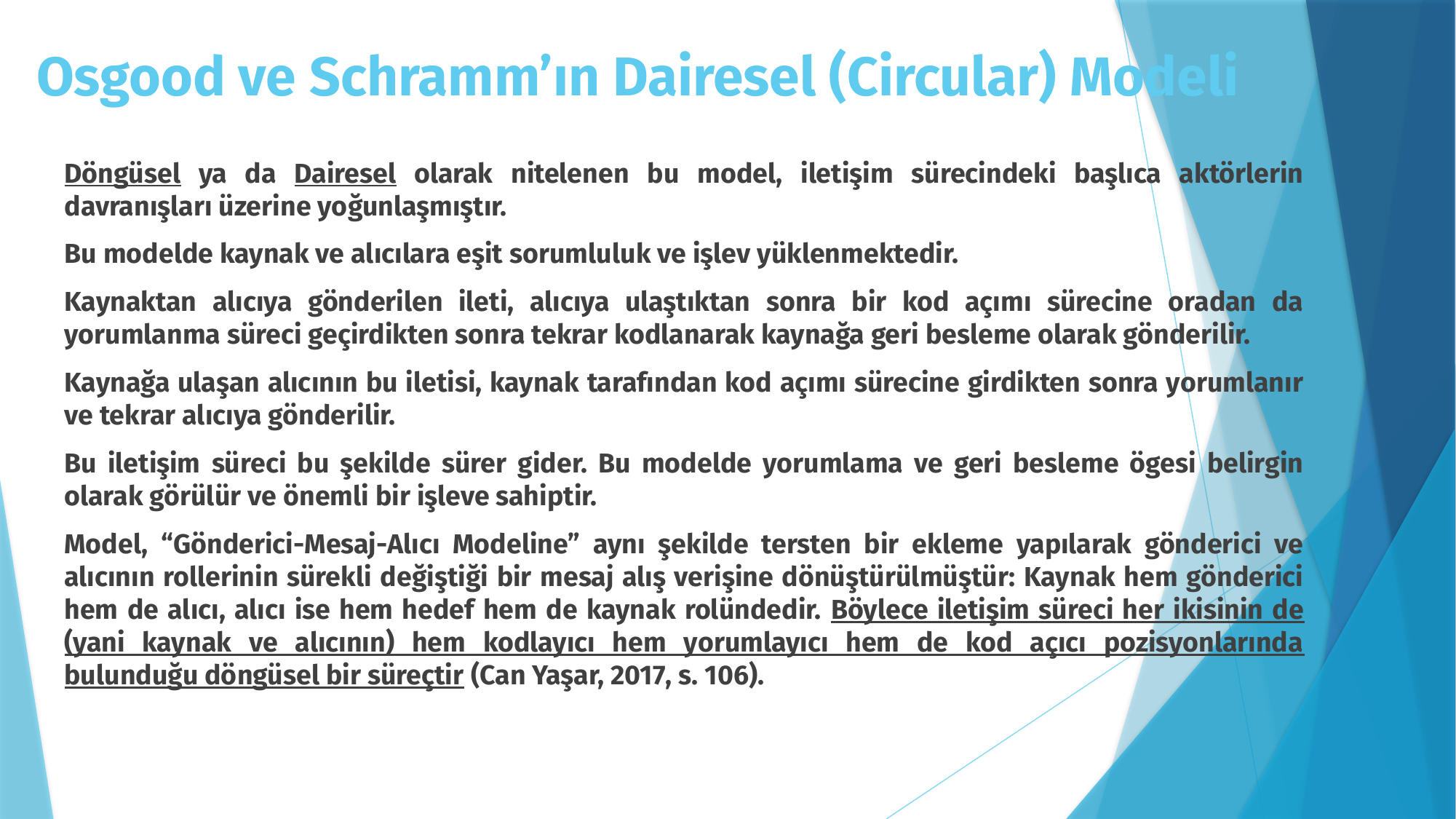

# Osgood ve Schramm’ın Dairesel (Circular) Modeli
Döngüsel ya da Dairesel olarak nitelenen bu model, iletişim sürecindeki başlıca aktörlerin davranışları üzerine yoğunlaşmıştır.
Bu modelde kaynak ve alıcılara eşit sorumluluk ve işlev yüklenmektedir.
Kaynaktan alıcıya gönderilen ileti, alıcıya ulaştıktan sonra bir kod açımı sürecine oradan da yorumlanma süreci geçirdikten sonra tekrar kodlanarak kaynağa geri besleme olarak gönderilir.
Kaynağa ulaşan alıcının bu iletisi, kaynak tarafından kod açımı sürecine girdikten sonra yorumlanır ve tekrar alıcıya gönderilir.
Bu iletişim süreci bu şekilde sürer gider. Bu modelde yorumlama ve geri besleme ögesi belirgin olarak görülür ve önemli bir işleve sahiptir.
Model, “Gönderici-Mesaj-Alıcı Modeline” aynı şekilde tersten bir ekleme yapılarak gönderici ve alıcının rollerinin sürekli değiştiği bir mesaj alış verişine dönüştürülmüştür: Kaynak hem gönderici hem de alıcı, alıcı ise hem hedef hem de kaynak rolündedir. Böylece iletişim süreci her ikisinin de (yani kaynak ve alıcının) hem kodlayıcı hem yorumlayıcı hem de kod açıcı pozisyonlarında bulunduğu döngüsel bir süreçtir (Can Yaşar, 2017, s. 106).